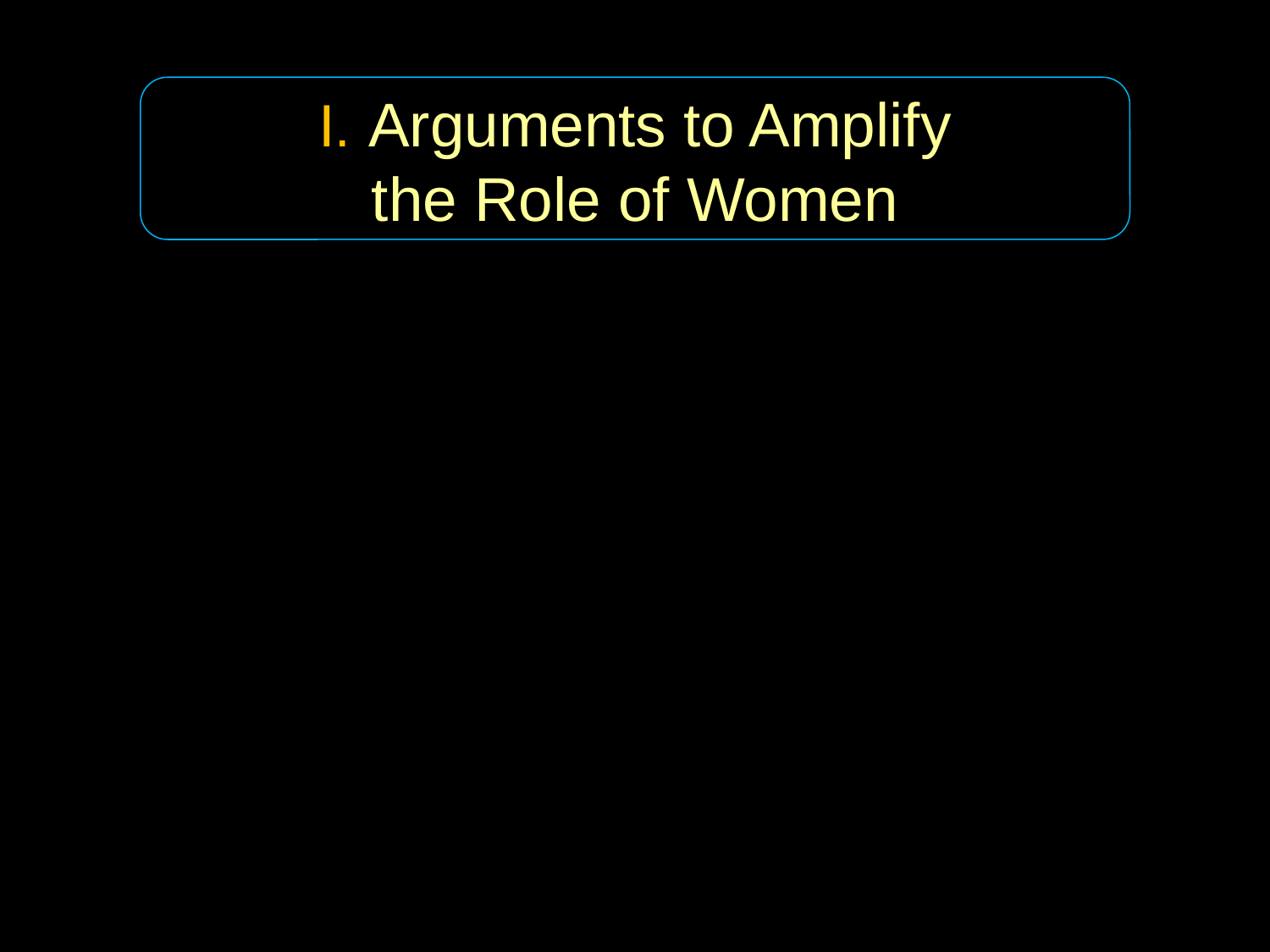

I. Arguments to Amplify
the Role of Women